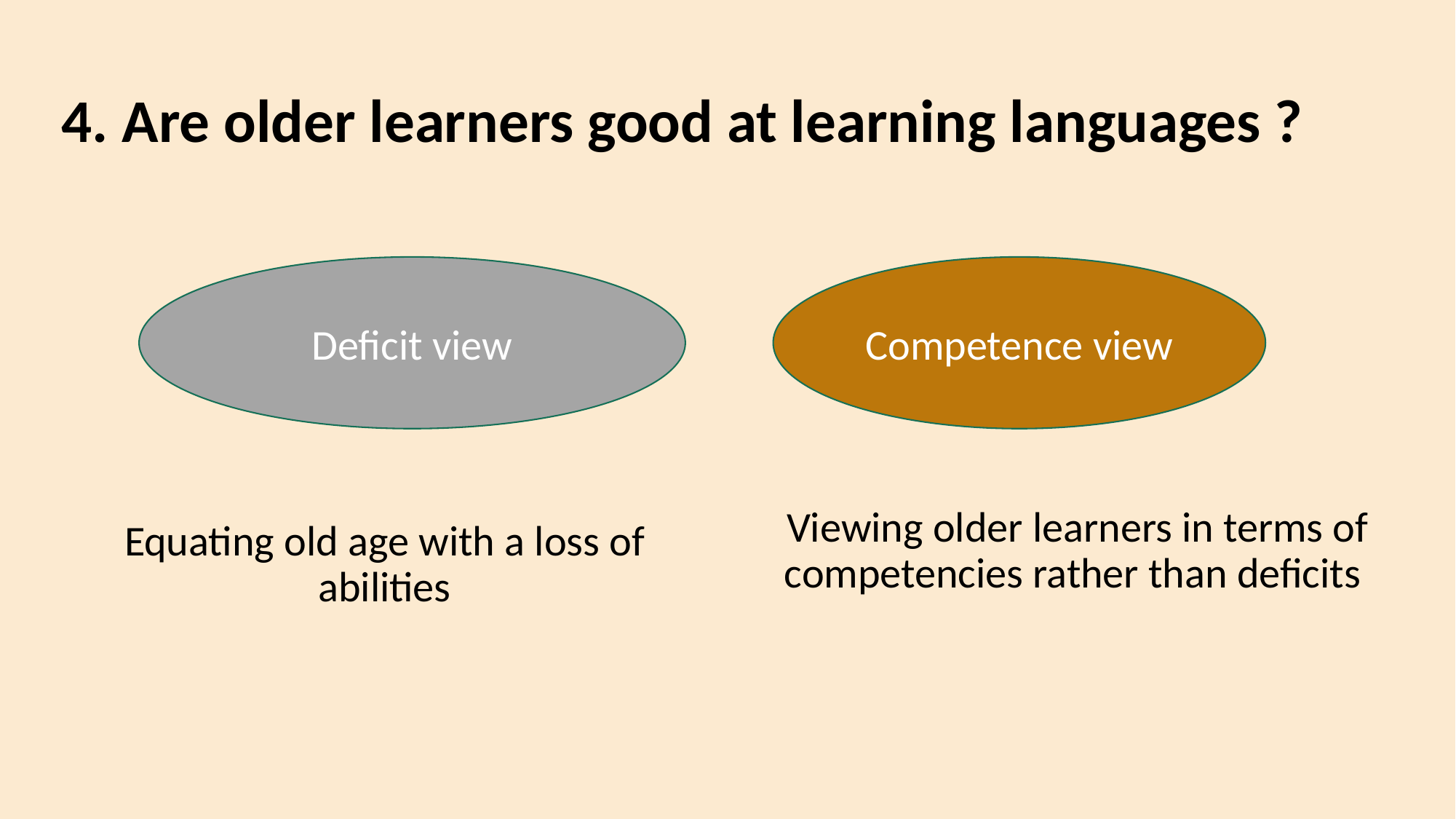

# 4. Are older learners good at learning languages ?
Deficit view
Competence view
Viewing older learners in terms of competencies rather than deficits

Equating old age with a loss of abilities